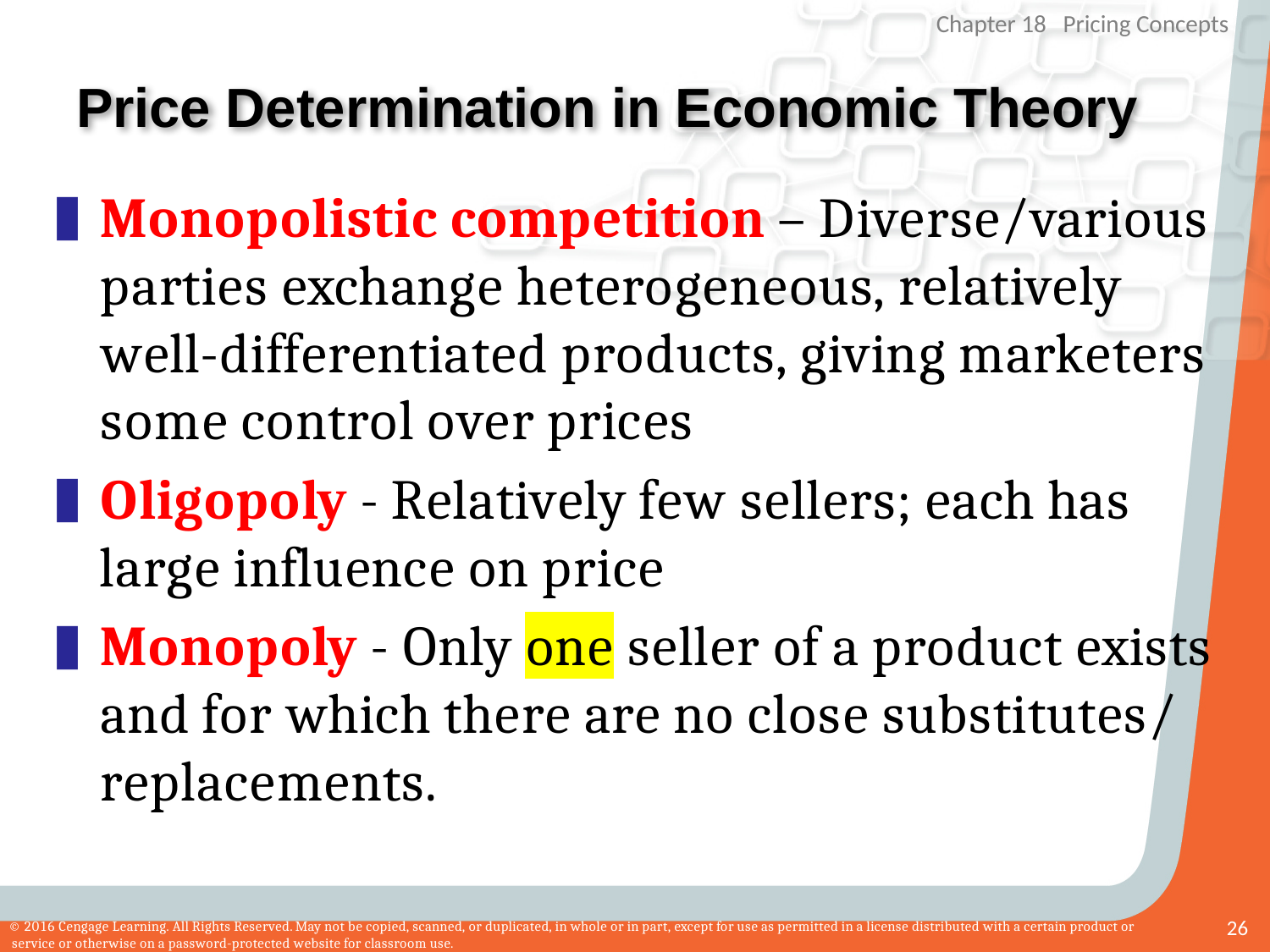

# Price Determination in Economic Theory
Monopolistic competition – Diverse/various parties exchange heterogeneous, relatively well-differentiated products, giving marketers some control over prices
Oligopoly - Relatively few sellers; each has large influence on price
Monopoly - Only one seller of a product exists and for which there are no close substitutes/ replacements.

26